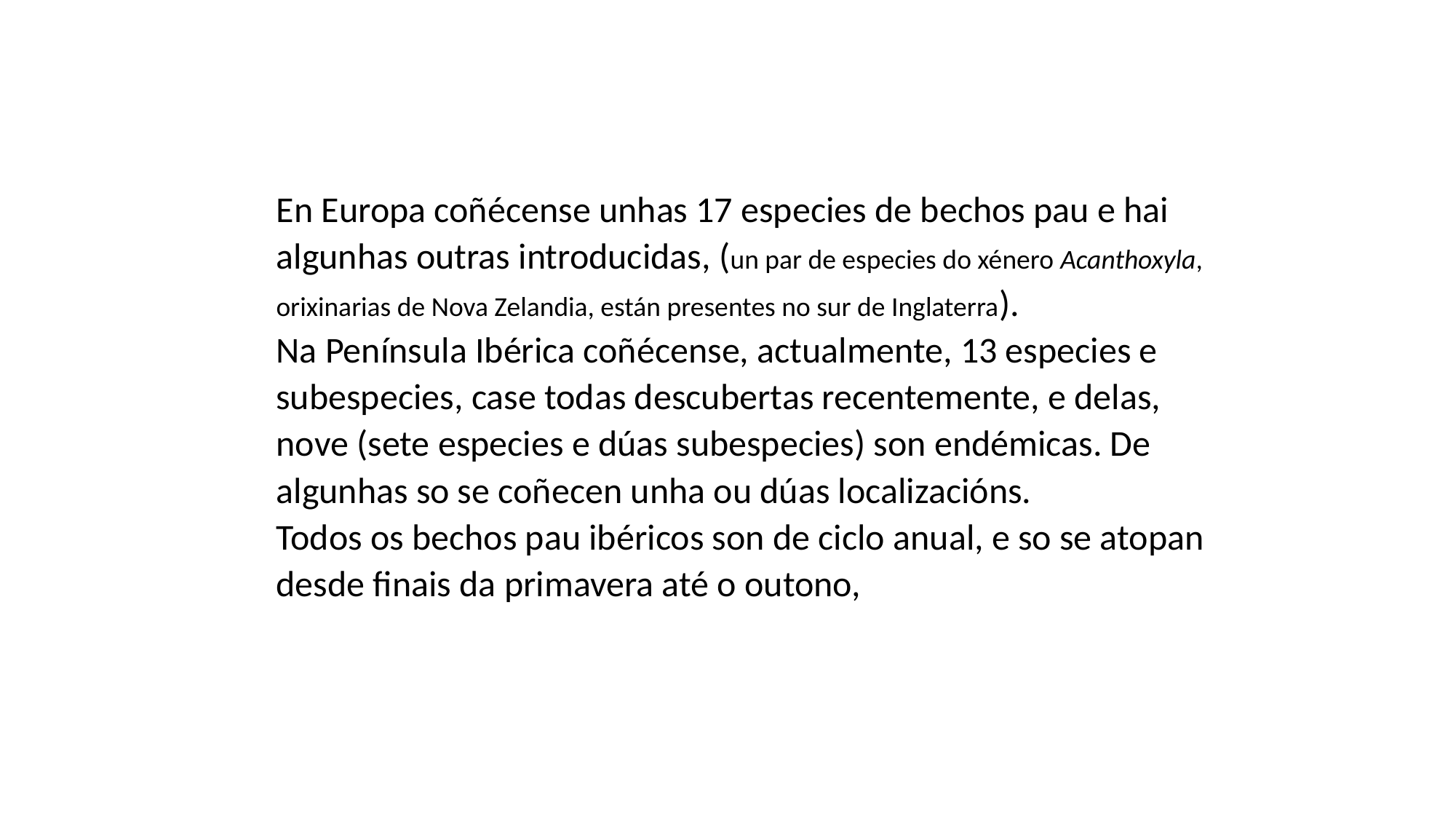

En Europa coñécense unhas 17 especies de bechos pau e hai algunhas outras introducidas, (un par de especies do xénero Acanthoxyla, orixinarias de Nova Zelandia, están presentes no sur de Inglaterra).
Na Península Ibérica coñécense, actualmente, 13 especies e subespecies, case todas descubertas recentemente, e delas, nove (sete especies e dúas subespecies) son endémicas. De algunhas so se coñecen unha ou dúas localizacións.
Todos os bechos pau ibéricos son de ciclo anual, e so se atopan desde finais da primavera até o outono,